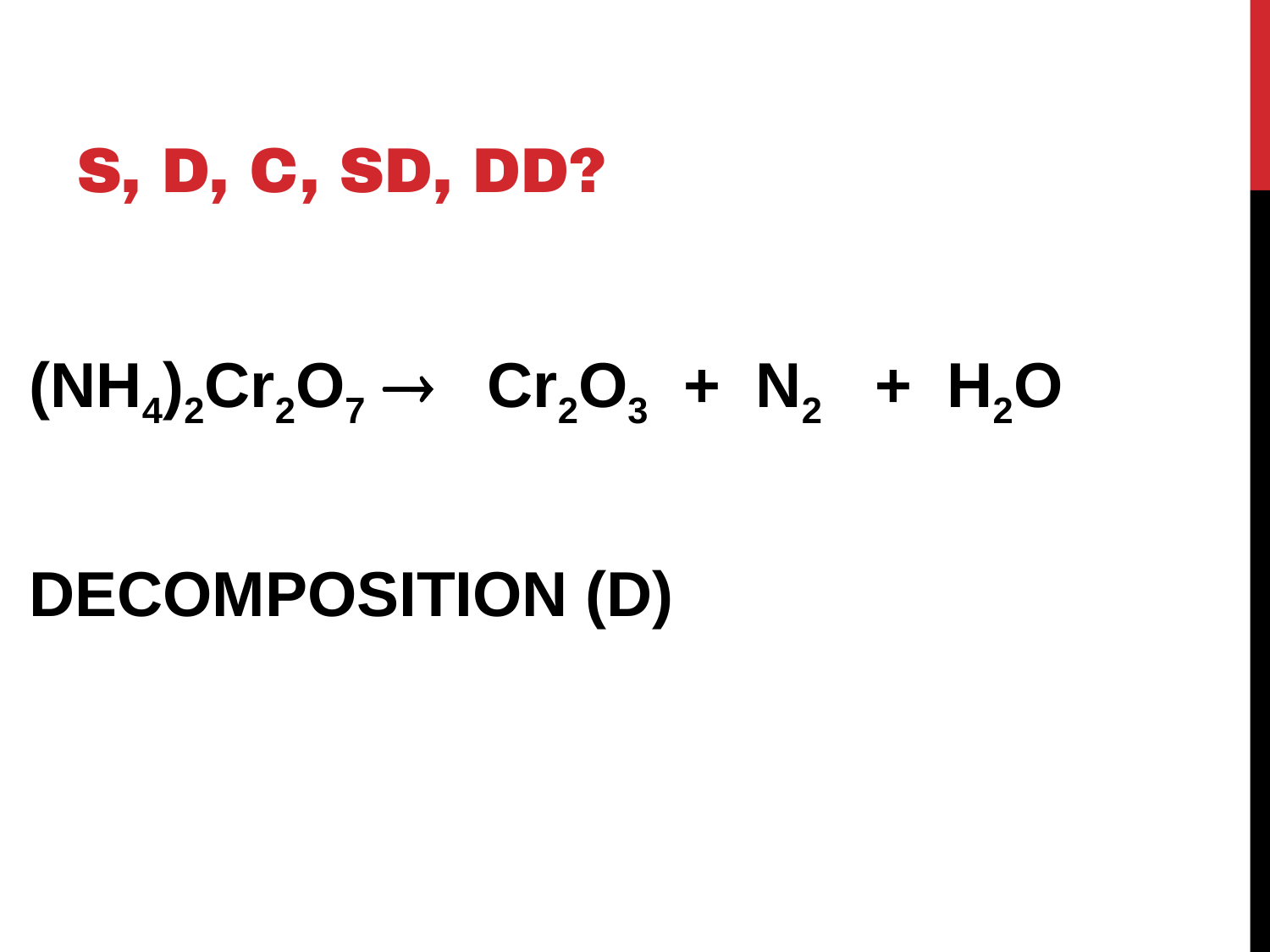

# S, D, C, SD, DD?
(NH4)2Cr2O7 →   Cr2O3  +  N2   +  H2O

DECOMPOSITION (D)